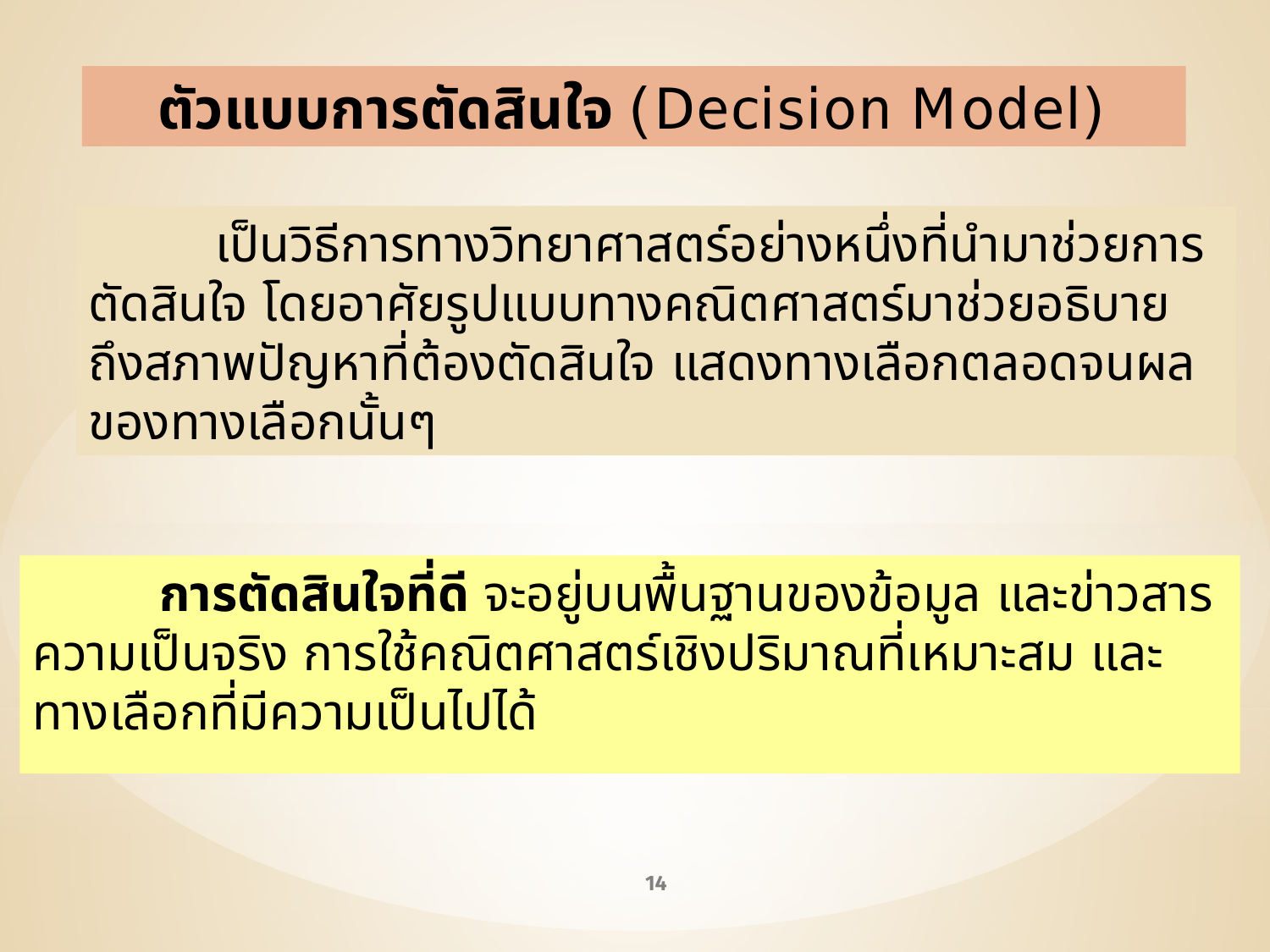

ตัวแบบการตัดสินใจ (Decision Model)
	เป็นวิธีการทางวิทยาศาสตร์อย่างหนึ่งที่นำมาช่วยการตัดสินใจ โดยอาศัยรูปแบบทางคณิตศาสตร์มาช่วยอธิบายถึงสภาพปัญหาที่ต้องตัดสินใจ แสดงทางเลือกตลอดจนผลของทางเลือกนั้นๆ
	การตัดสินใจที่ดี จะอยู่บนพื้นฐานของข้อมูล และข่าวสารความเป็นจริง การใช้คณิตศาสตร์เชิงปริมาณที่เหมาะสม และทางเลือกที่มีความเป็นไปได้

14